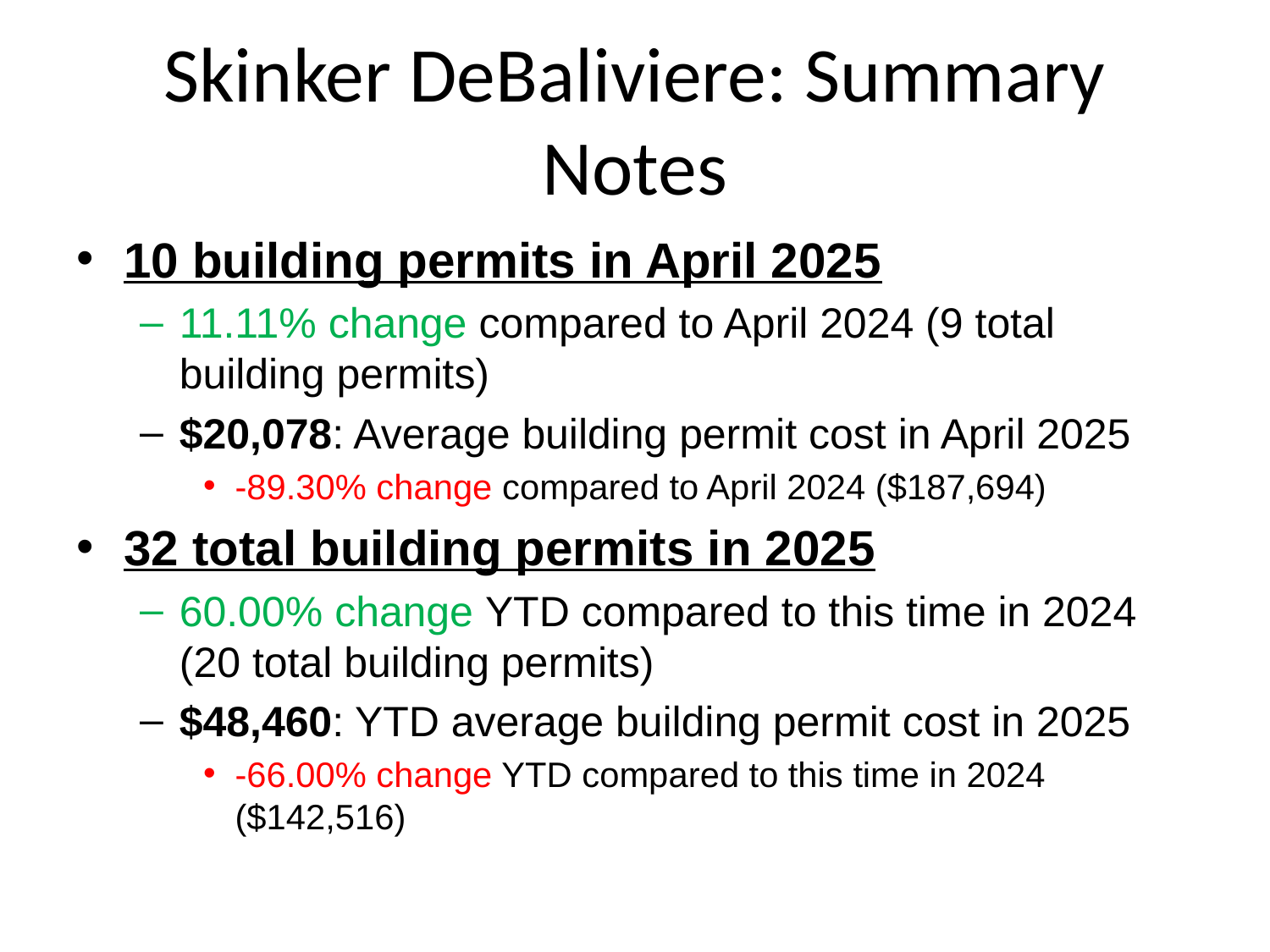

# Skinker DeBaliviere: Summary Notes
10 building permits in April 2025
11.11% change compared to April 2024 (9 total building permits)
$20,078: Average building permit cost in April 2025
-89.30% change compared to April 2024 ($187,694)
32 total building permits in 2025
60.00% change YTD compared to this time in 2024 (20 total building permits)
$48,460: YTD average building permit cost in 2025
-66.00% change YTD compared to this time in 2024 ($142,516)